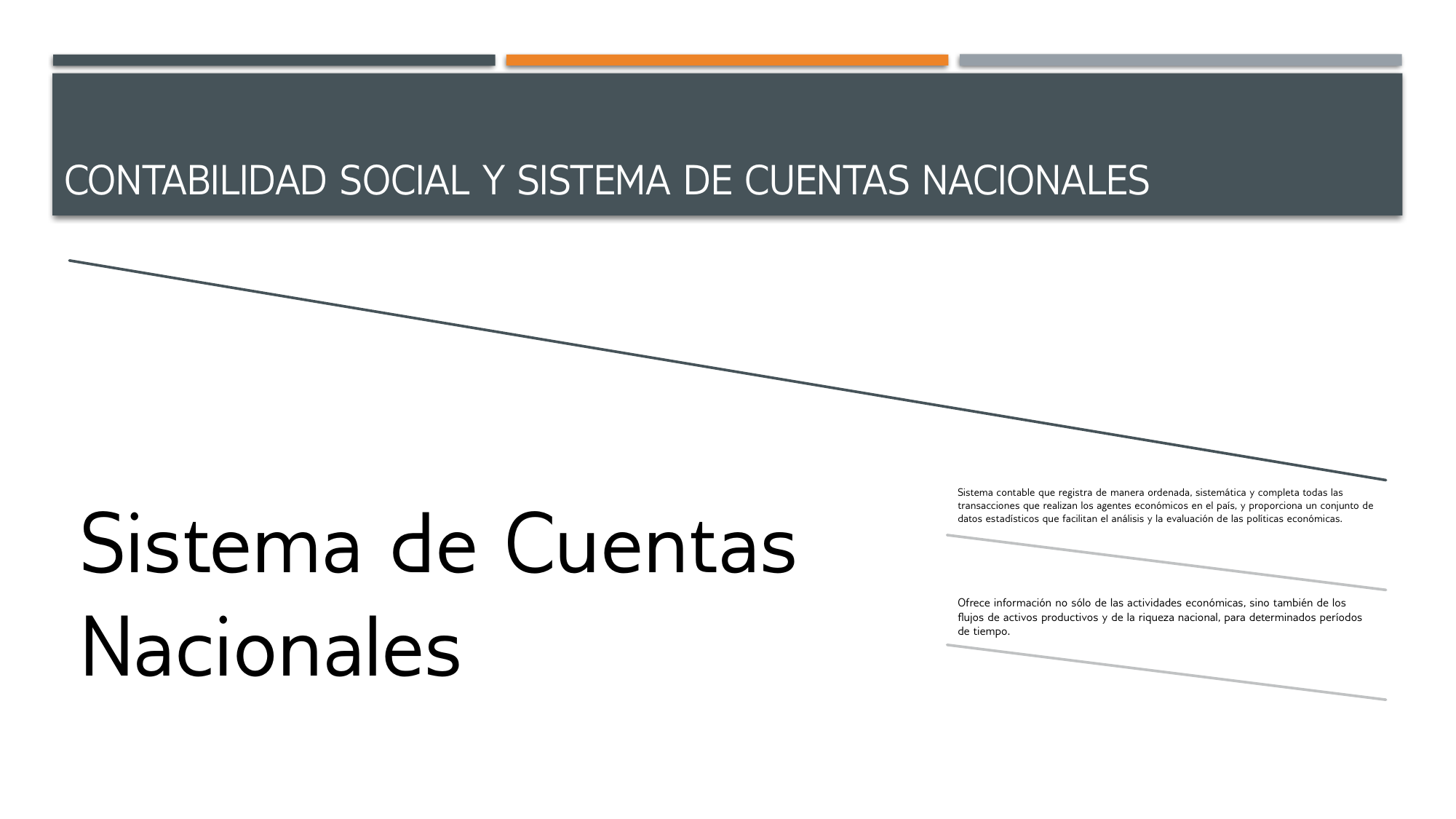

# Contabilidad Social y Sistema de Cuentas Nacionales
Sistema de Cuentas Nacionales
Sistema contable que registra de manera ordenada, sistemática y completa todas las transacciones que realizan los agentes económicos en el país, y proporciona un conjunto de datos estadísticos que facilitan el análisis y la evaluación de las políticas económicas.
Ofrece información no sólo de las actividades económicas, sino también de los flujos de activos productivos y de la riqueza nacional, para determinados períodos de tiempo.